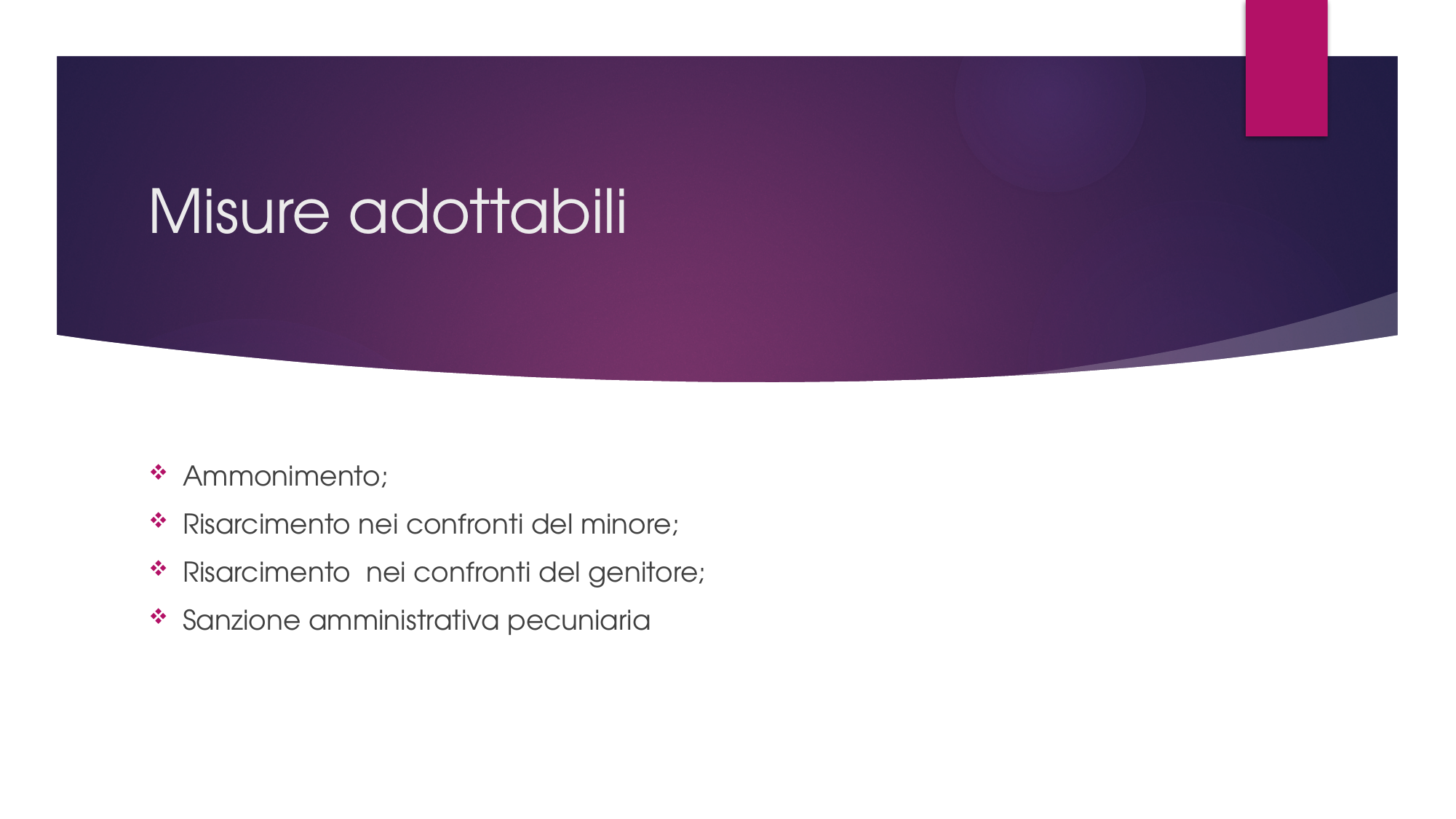

# Misure adottabili
Ammonimento;
Risarcimento nei confronti del minore;
Risarcimento  nei confronti del genitore;
Sanzione amministrativa pecuniaria